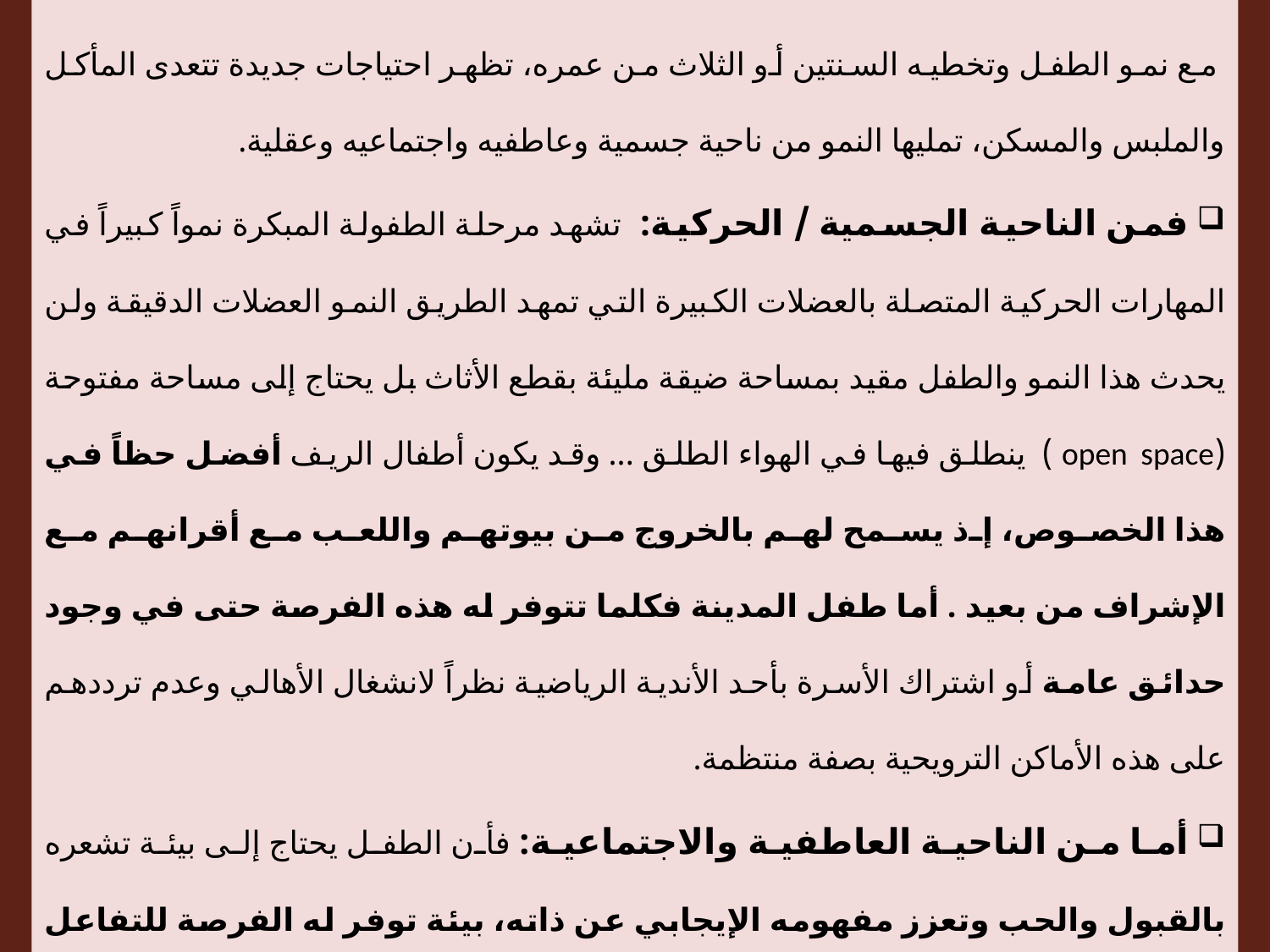

مع نمو الطفل وتخطيه السنتين أو الثلاث من عمره، تظهر احتياجات جديدة تتعدى المأكل والملبس والمسكن، تمليها النمو من ناحية جسمية وعاطفيه واجتماعيه وعقلية.
 فمن الناحية الجسمية / الحركية:  تشهد مرحلة الطفولة المبكرة نمواً كبيراً في المهارات الحركية المتصلة بالعضلات الكبيرة التي تمهد الطريق النمو العضلات الدقيقة ولن يحدث هذا النمو والطفل مقيد بمساحة ضيقة مليئة بقطع الأثاث بل يحتاج إلى مساحة مفتوحة (open space )  ينطلق فيها في الهواء الطلق ... وقد يكون أطفال الريف أفضل حظاً في هذا الخصوص، إذ يسمح لهم بالخروج من بيوتهم واللعب مع أقرانهم مع الإشراف من بعيد . أما طفل المدينة فكلما تتوفر له هذه الفرصة حتى في وجود حدائق عامة أو اشتراك الأسرة بأحد الأندية الرياضية نظراً لانشغال الأهالي وعدم ترددهم على هذه الأماكن الترويحية بصفة منتظمة.
 أما من الناحية العاطفية والاجتماعية: فأن الطفل يحتاج إلى بيئة تشعره بالقبول والحب وتعزز مفهومه الإيجابي عن ذاته، بيئة توفر له الفرصة للتفاعل الاجتماعي السوي مع الأقران والكبار مما يشجعه على التوجه نحو الغير ويخرجه من تمركزه حول الذات. وهذه خطوة ضرورية في اتجاه المشاركة الاجتماعية وتنمية الشعور بالانتماء للجماعة . . للبيئة . . للوطن.